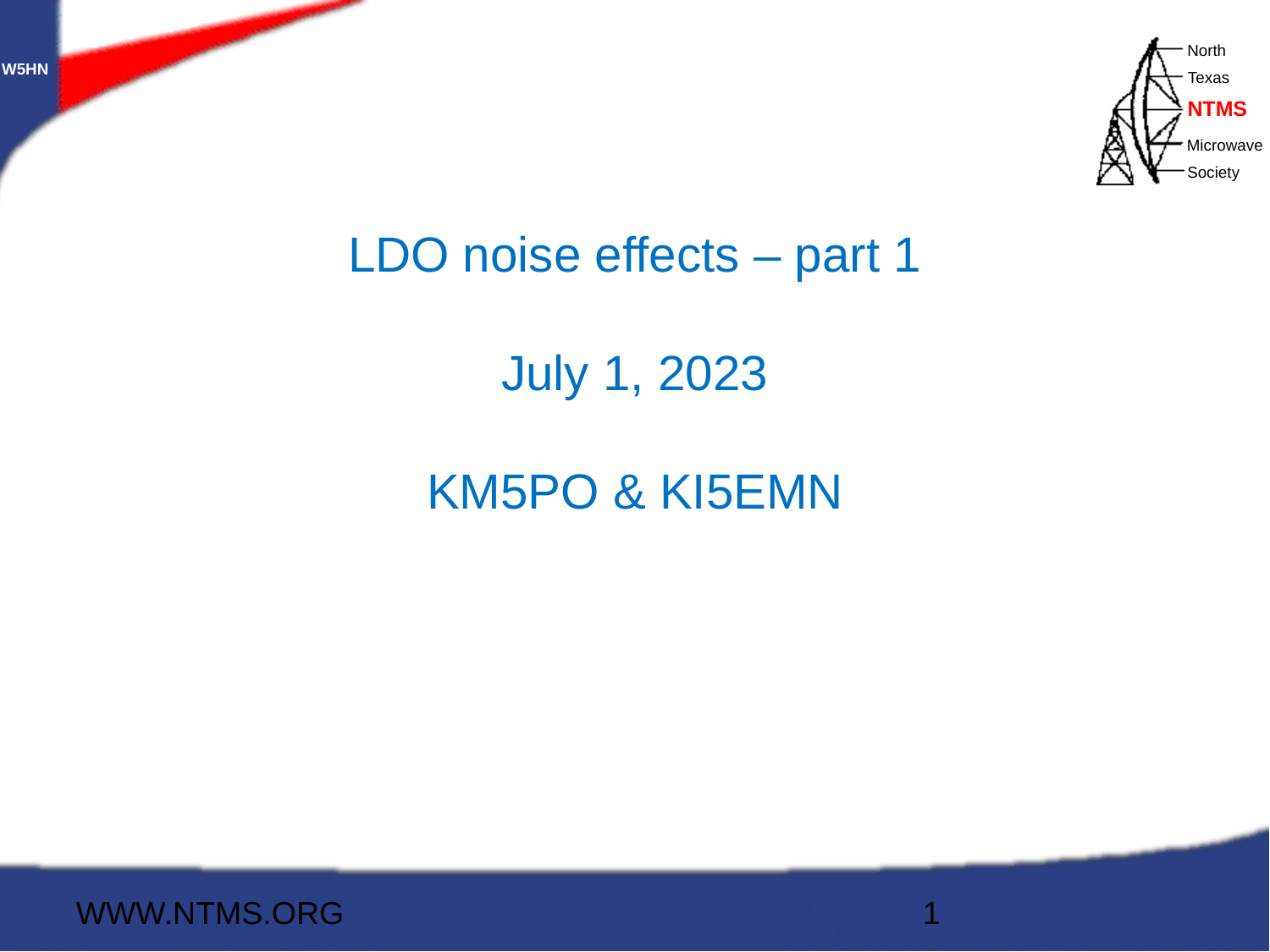

# LDO noise effects – part 1 July 1, 2023 KM5PO & KI5EMN
WWW.NTMS.ORG
1